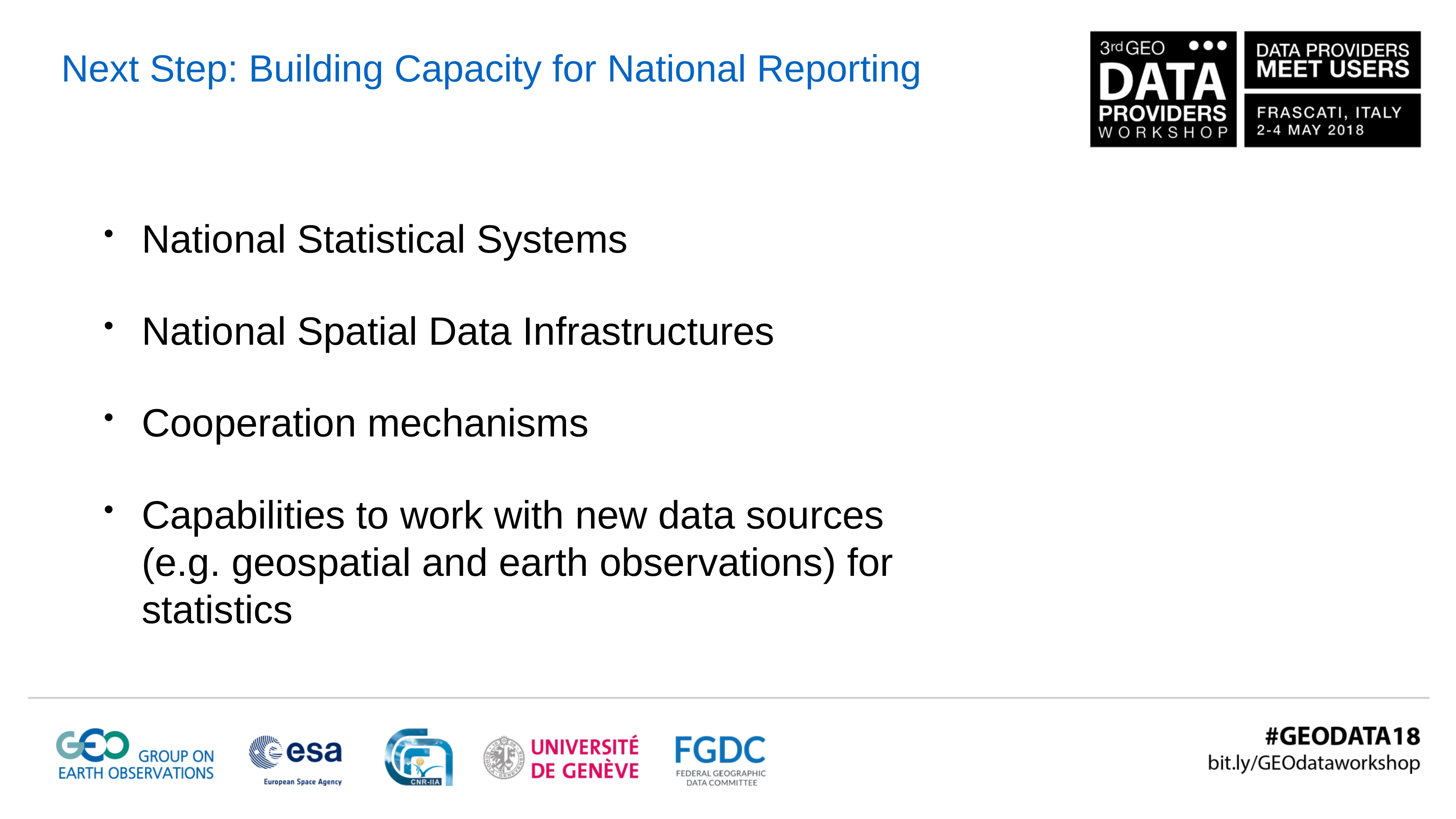

Next Step: Building Capacity for National Reporting

National Statistical Systems
National Spatial Data Infrastructures
Cooperation mechanisms
Capabilities to work with new data sources (e.g. geospatial and earth observations) for statistics